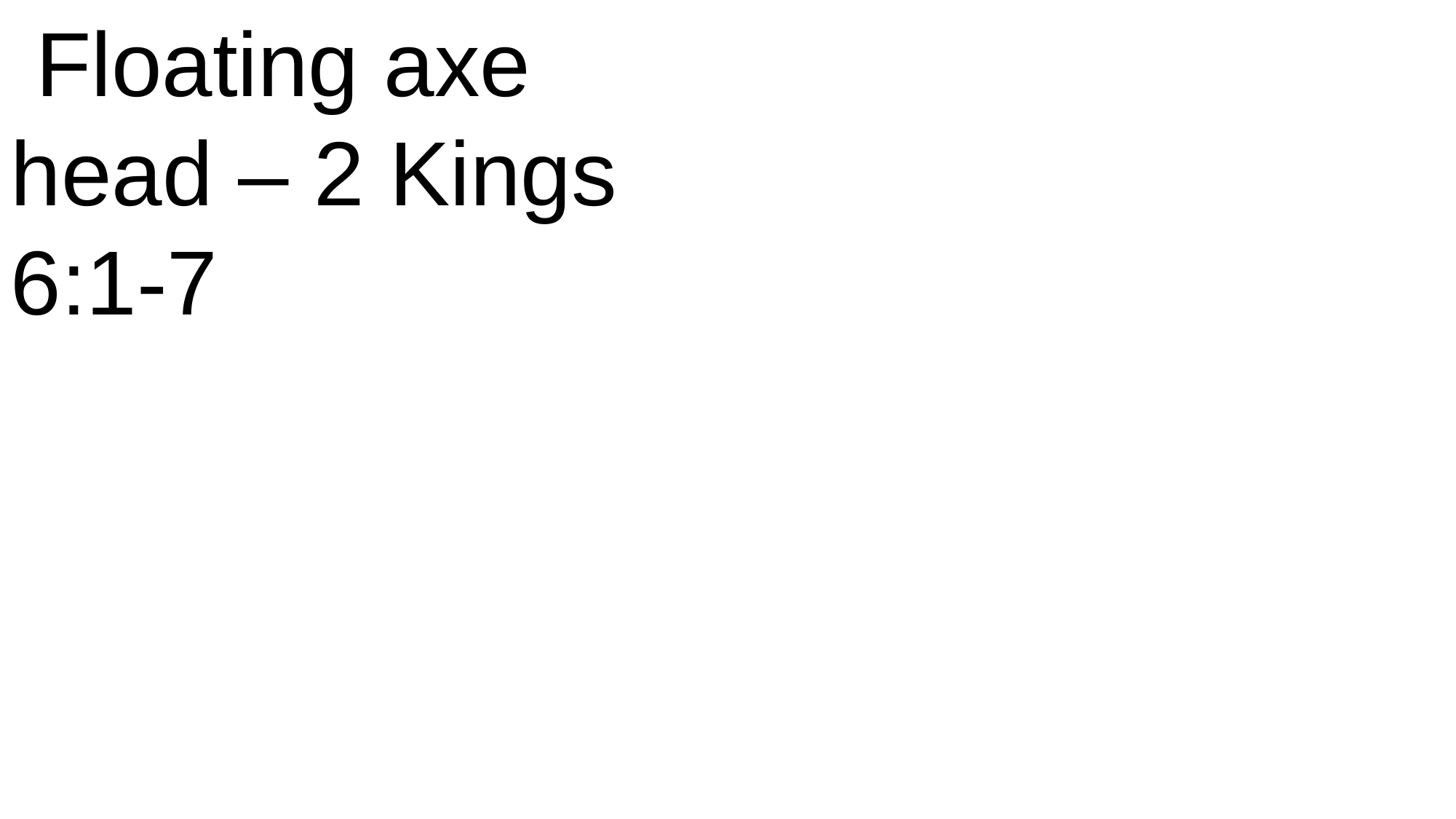

Floating axe head – 2 Kings 6:1-7